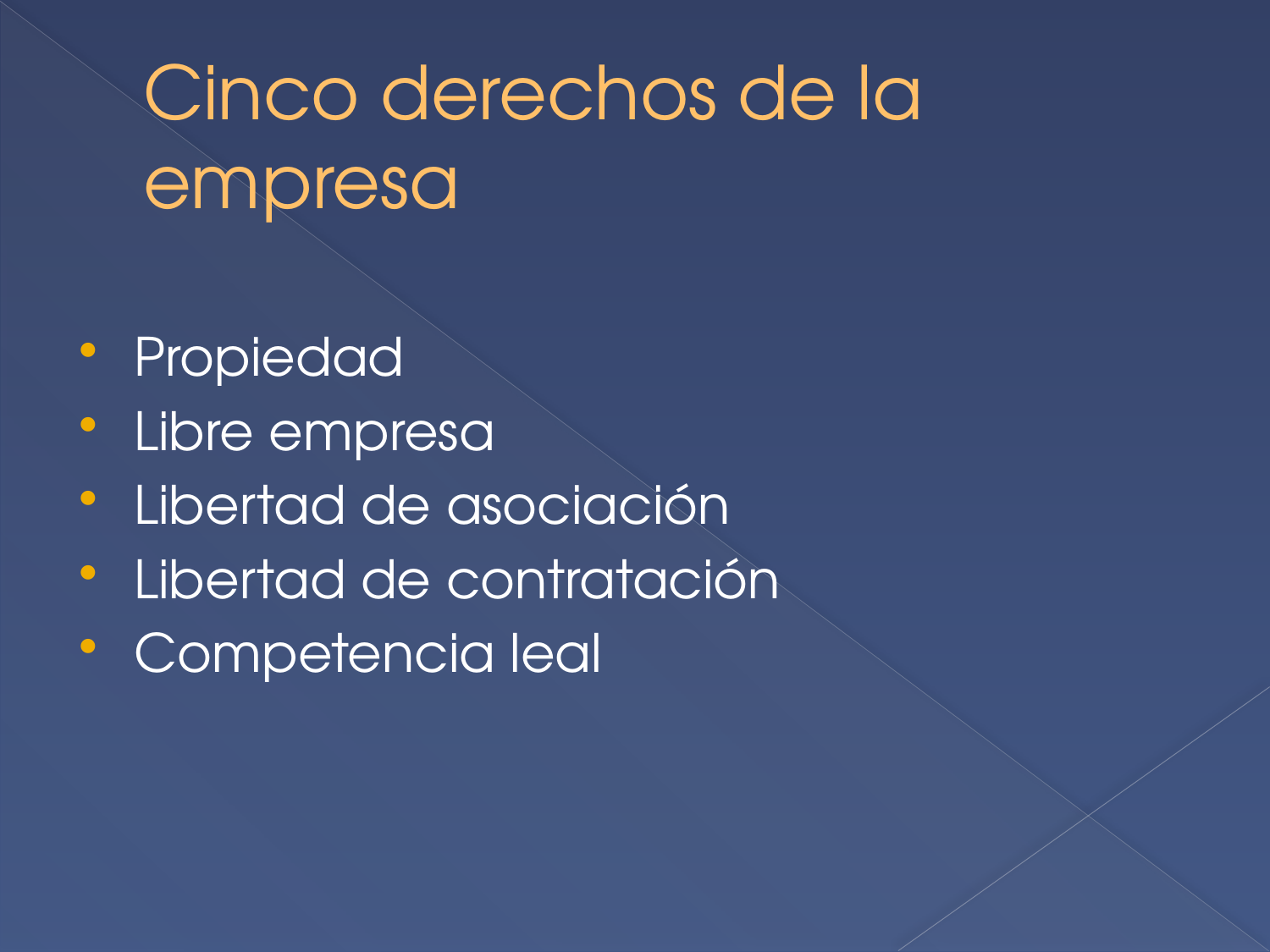

# Cinco derechos de la empresa
Propiedad
Libre empresa
Libertad de asociación
Libertad de contratación
Competencia leal